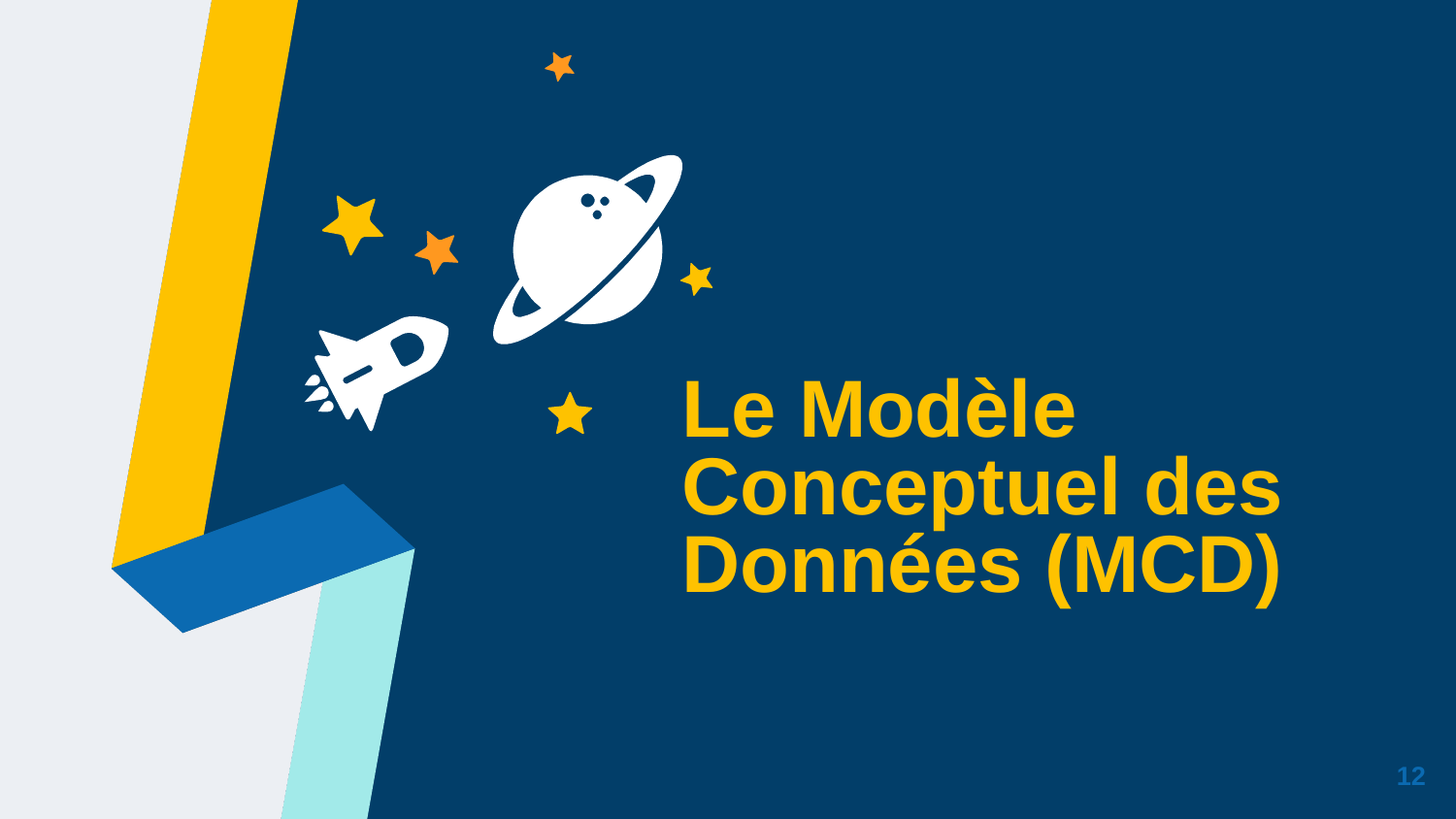

Le Modèle Conceptuel des Données (MCD)

12